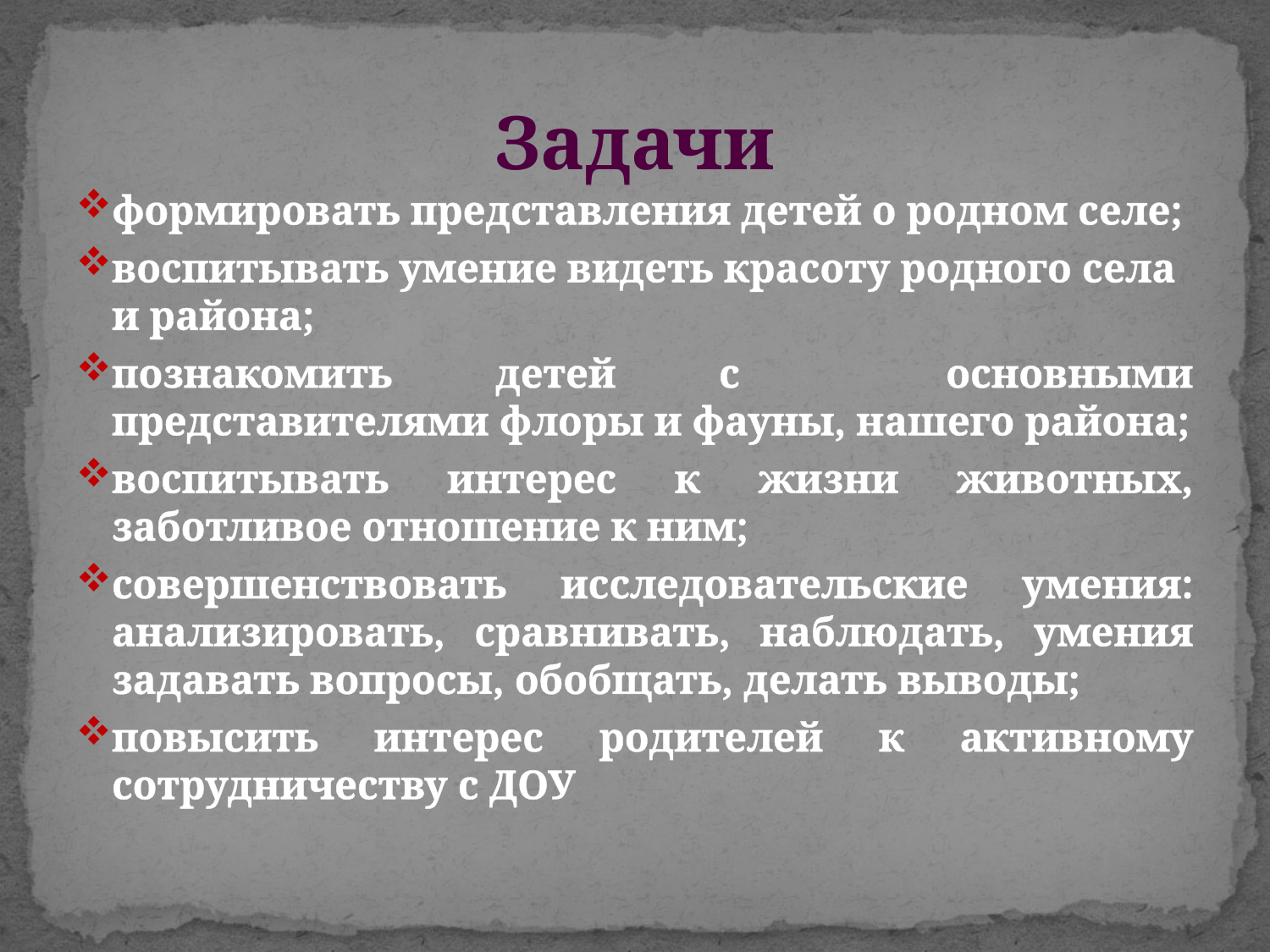

# Задачи
формировать представления детей о родном селе;
воспитывать умение видеть красоту родного села и района;
познакомить детей с  основными представителями флоры и фауны, нашего района;
воспитывать интерес к жизни животных, заботливое отношение к ним;
совершенствовать исследовательские умения: анализировать, сравнивать, наблюдать, умения задавать вопросы, обобщать, делать выводы;
повысить интерес родителей к активному сотрудничеству с ДОУ